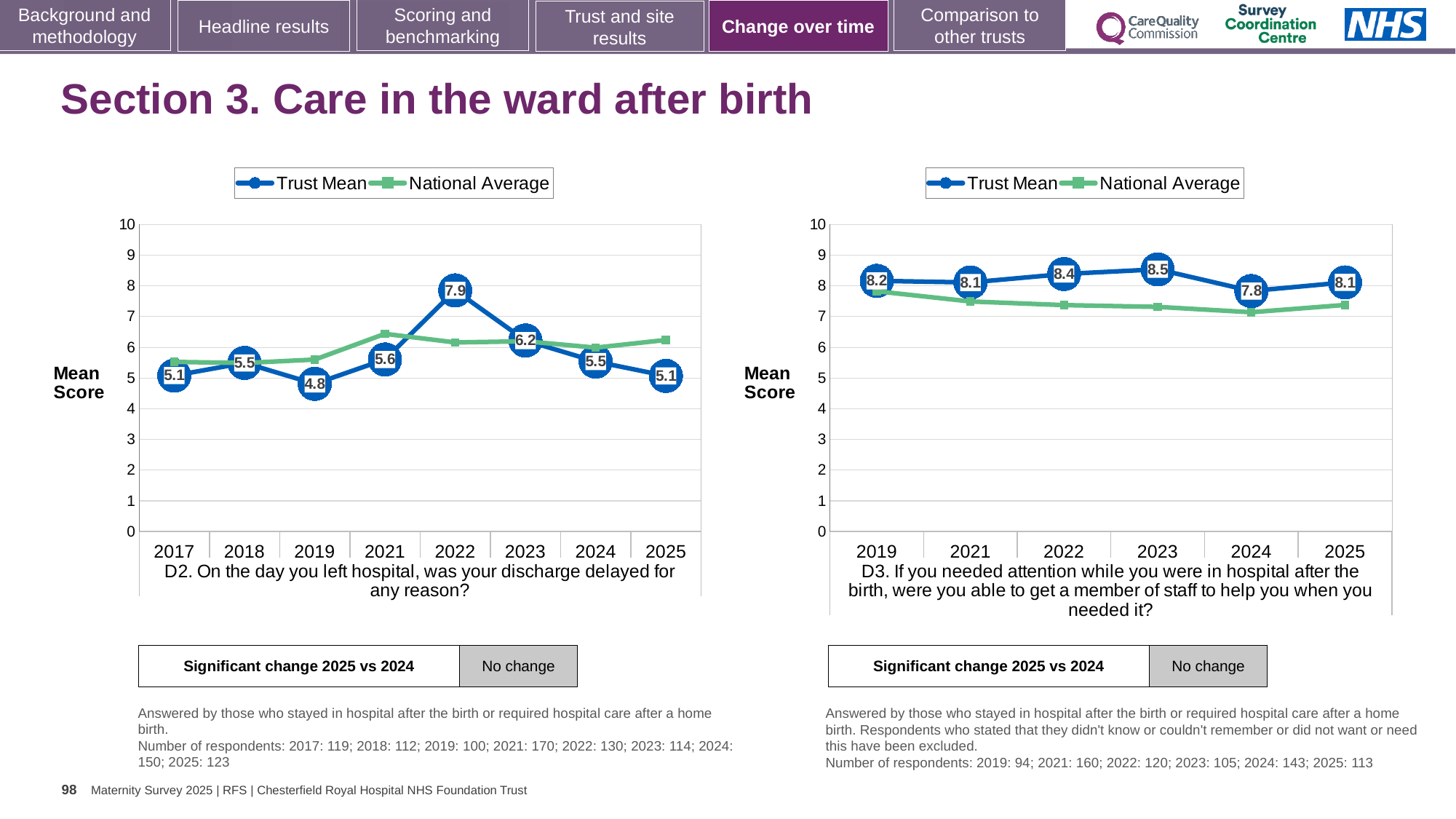

# Section 3. Care in the ward after birth

### Chart

| Category | Trust Mean | National Average |
|---|---|---|
| 2017 | 5.078917570955981 | 5.523643817672853 |
| 2018 | 5.492004617240912 | 5.488578253395415 |
| 2019 | 4.808989264334041 | 5.600333987908739 |
| 2021 | 5.603920572357813 | 6.438191176935847 |
| 2022 | 7.852736917368695 | 6.157741513252144 |
| 2023 | 6.220915319034995 | 6.196054069823878 |
| 2024 | 5.534790588296945 | 5.989078525222173 |
| 2025 | 5.069434903310997 | 6.237296059044717 |

### Chart

| Category | Trust Mean | National Average |
|---|---|---|
| 2019 | 8.162891742235269 | 7.823772959934425 |
| 2021 | 8.110441340665957 | 7.490943917452903 |
| 2022 | 8.385328022856605 | 7.373081950136807 |
| 2023 | 8.537653185799988 | 7.315135768863233 |
| 2024 | 7.83129928425589 | 7.139929559847528 |
| 2025 | 8.11233433810688 | 7.377948229936805 |
| Significant change 2025 vs 2024 | No change |
| --- | --- |
| Significant change 2025 vs 2024 | No change |
| --- | --- |
Answered by those who stayed in hospital after the birth or required hospital care after a home birth.
Number of respondents: 2017: 119; 2018: 112; 2019: 100; 2021: 170; 2022: 130; 2023: 114; 2024: 150; 2025: 123
Answered by those who stayed in hospital after the birth or required hospital care after a home birth. Respondents who stated that they didn't know or couldn't remember or did not want or need this have been excluded.
Number of respondents: 2019: 94; 2021: 160; 2022: 120; 2023: 105; 2024: 143; 2025: 113
98